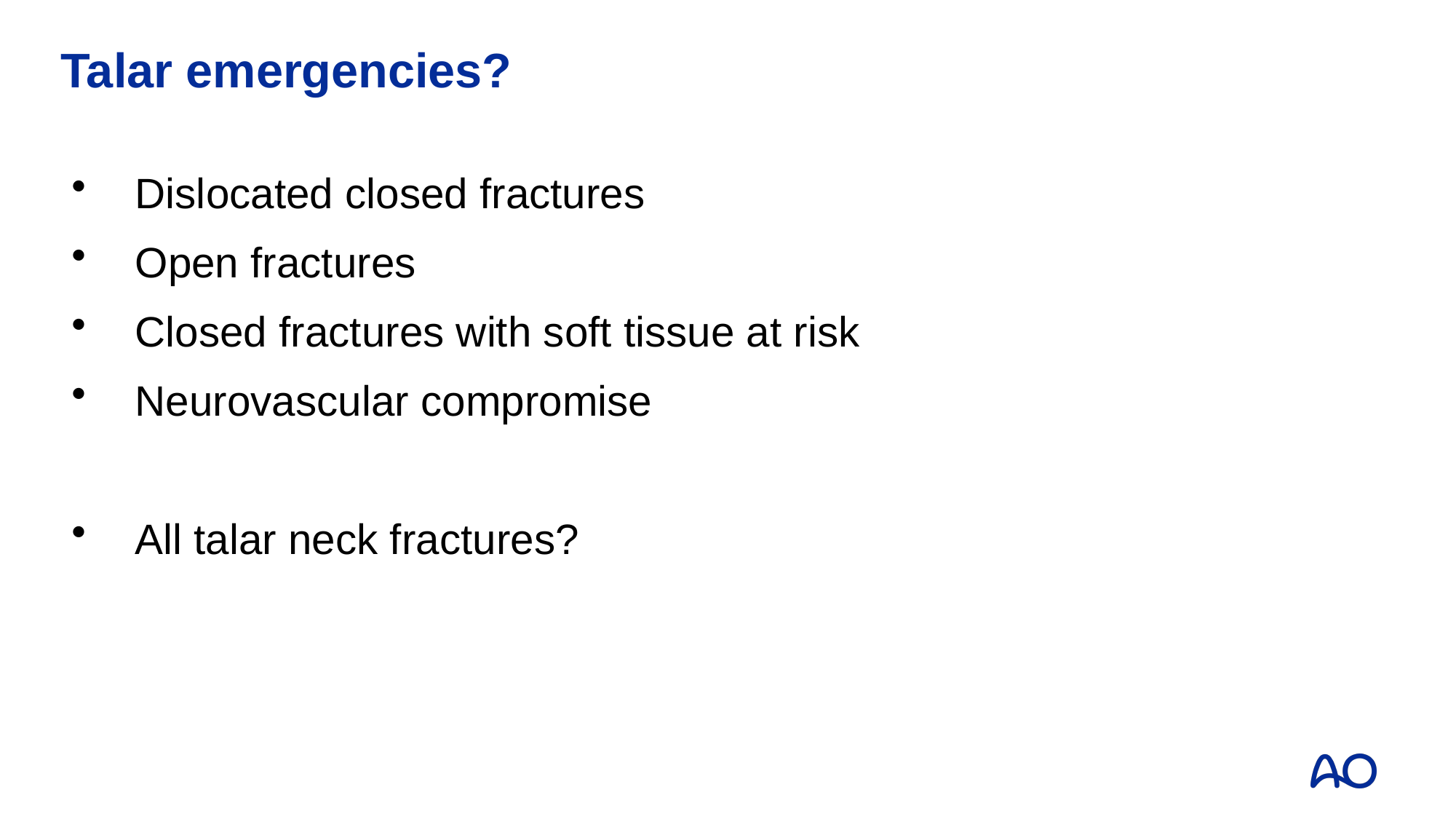

# Talar emergencies?
Dislocated closed fractures
Open fractures
Closed fractures with soft tissue at risk
Neurovascular compromise

All talar neck fractures?